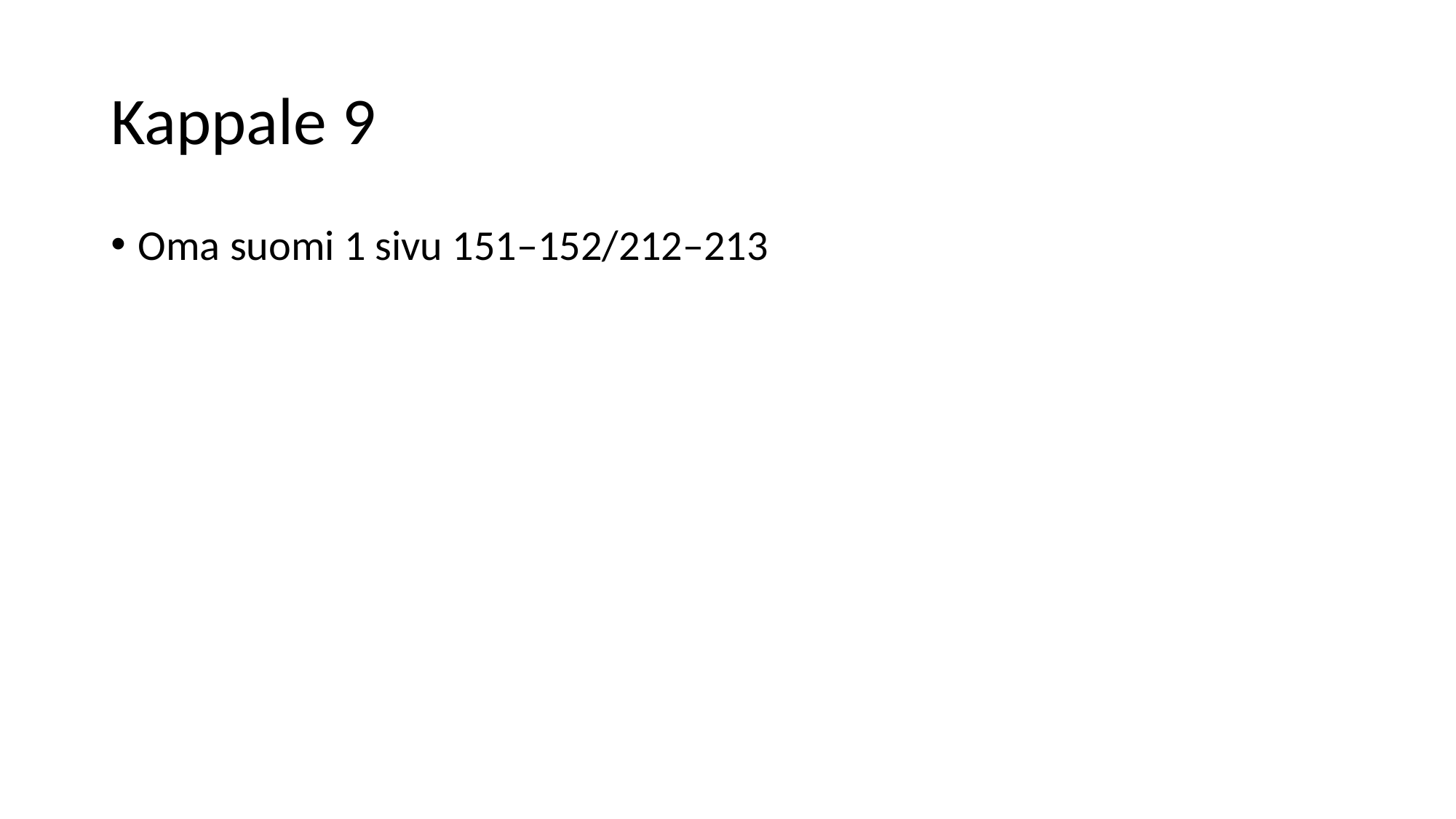

# Kappale 9
Oma suomi 1 sivu 151–152/212–213